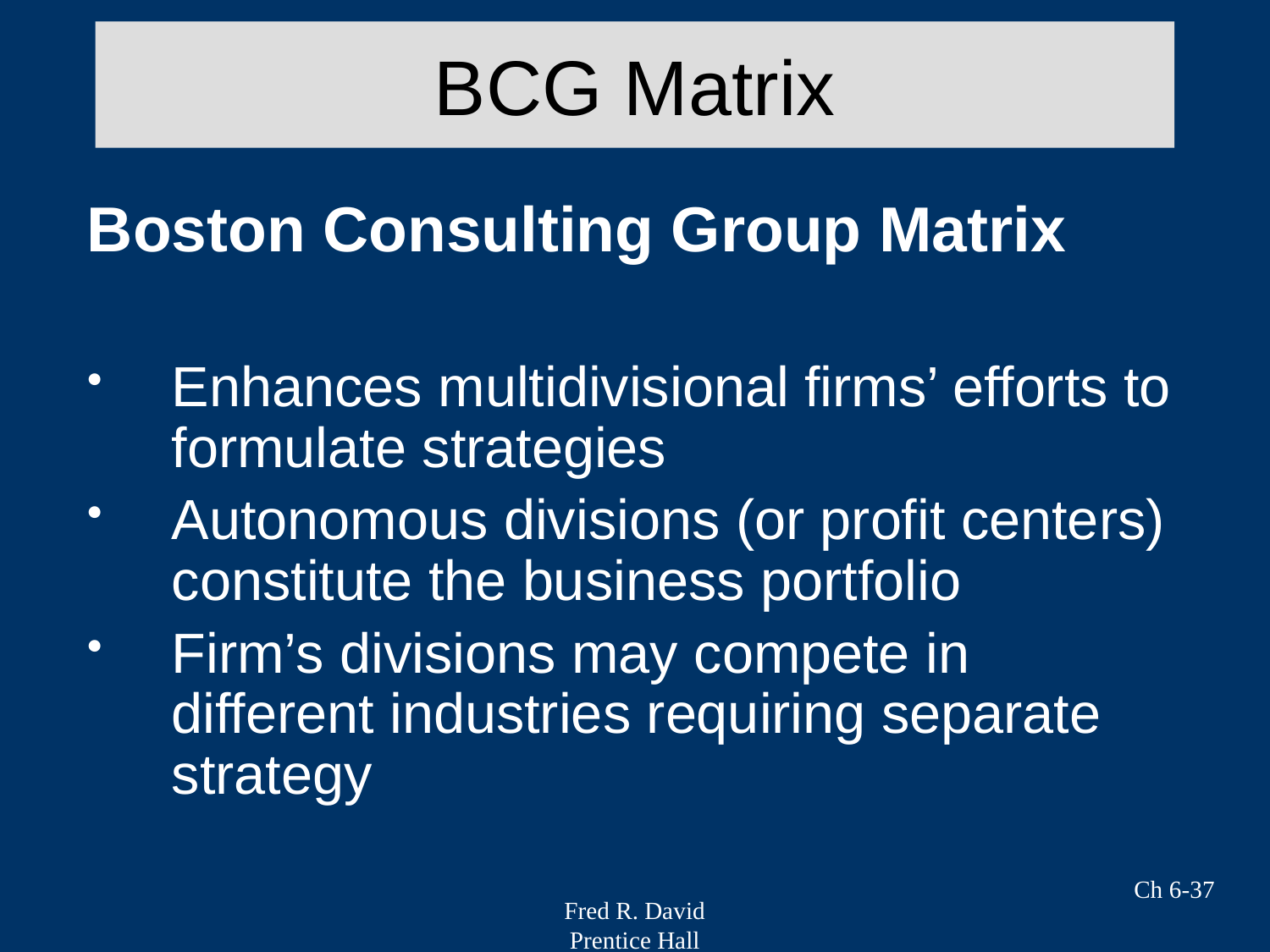

# BCG Matrix
Boston Consulting Group Matrix

Enhances multidivisional firms’ efforts to formulate strategies
Autonomous divisions (or profit centers) constitute the business portfolio
Firm’s divisions may compete in different industries requiring separate strategy
Ch 6-37
Fred R. David
Prentice Hall